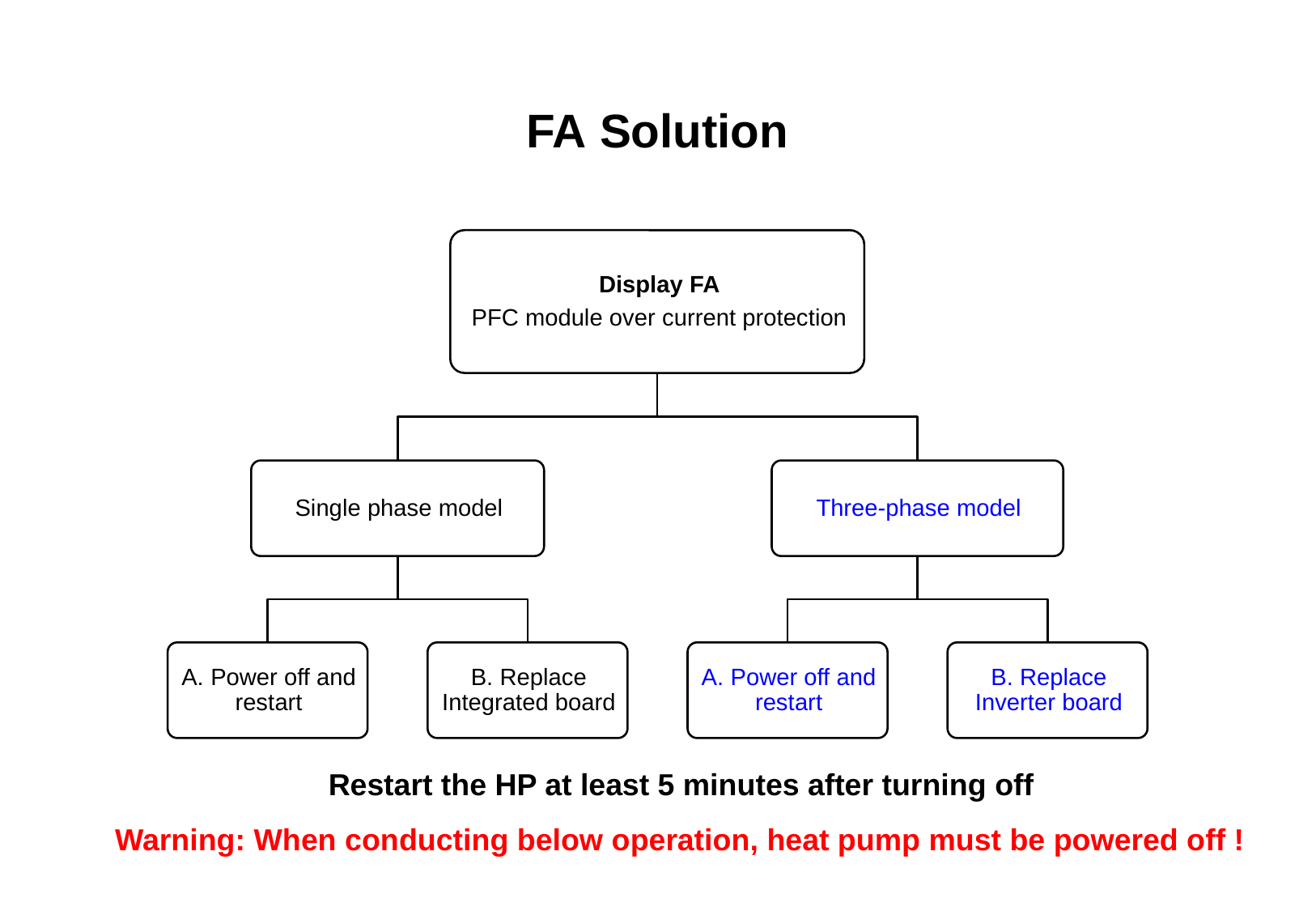

FA Solution
Display FA
PFC module over current protection
Single phase model
A. Power off and restart
B. Replace Integrated board
Three-phase model
A. Power off and restart
B. Replace Inverter board
Restart the HP at least 5 minutes after turning off
Warning: When conducting below operation, heat pump must be powered off !